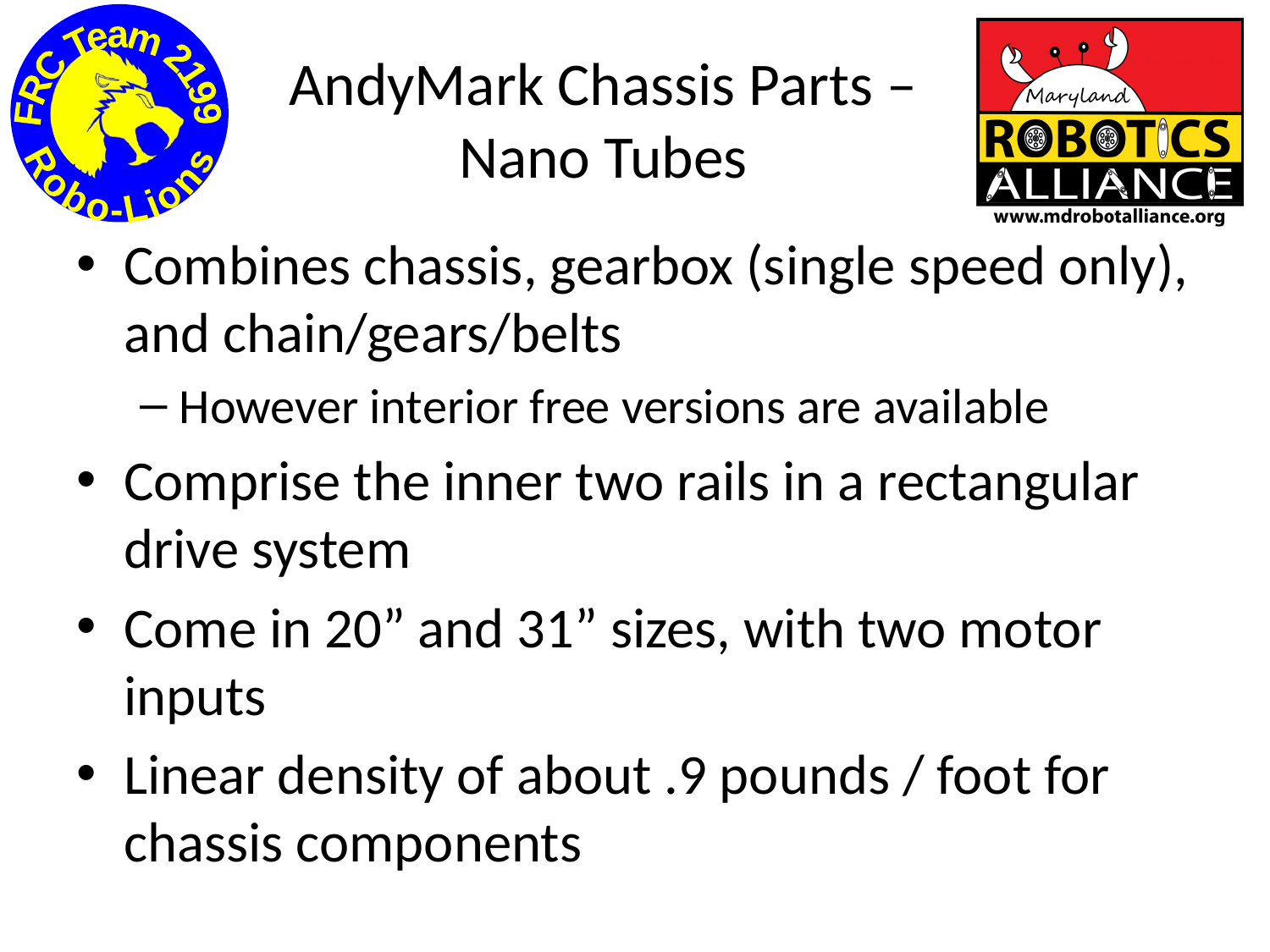

# AndyMark Chassis Parts – Nano Tubes
Combines chassis, gearbox (single speed only), and chain/gears/belts
However interior free versions are available
Comprise the inner two rails in a rectangular drive system
Come in 20” and 31” sizes, with two motor inputs
Linear density of about .9 pounds / foot for chassis components